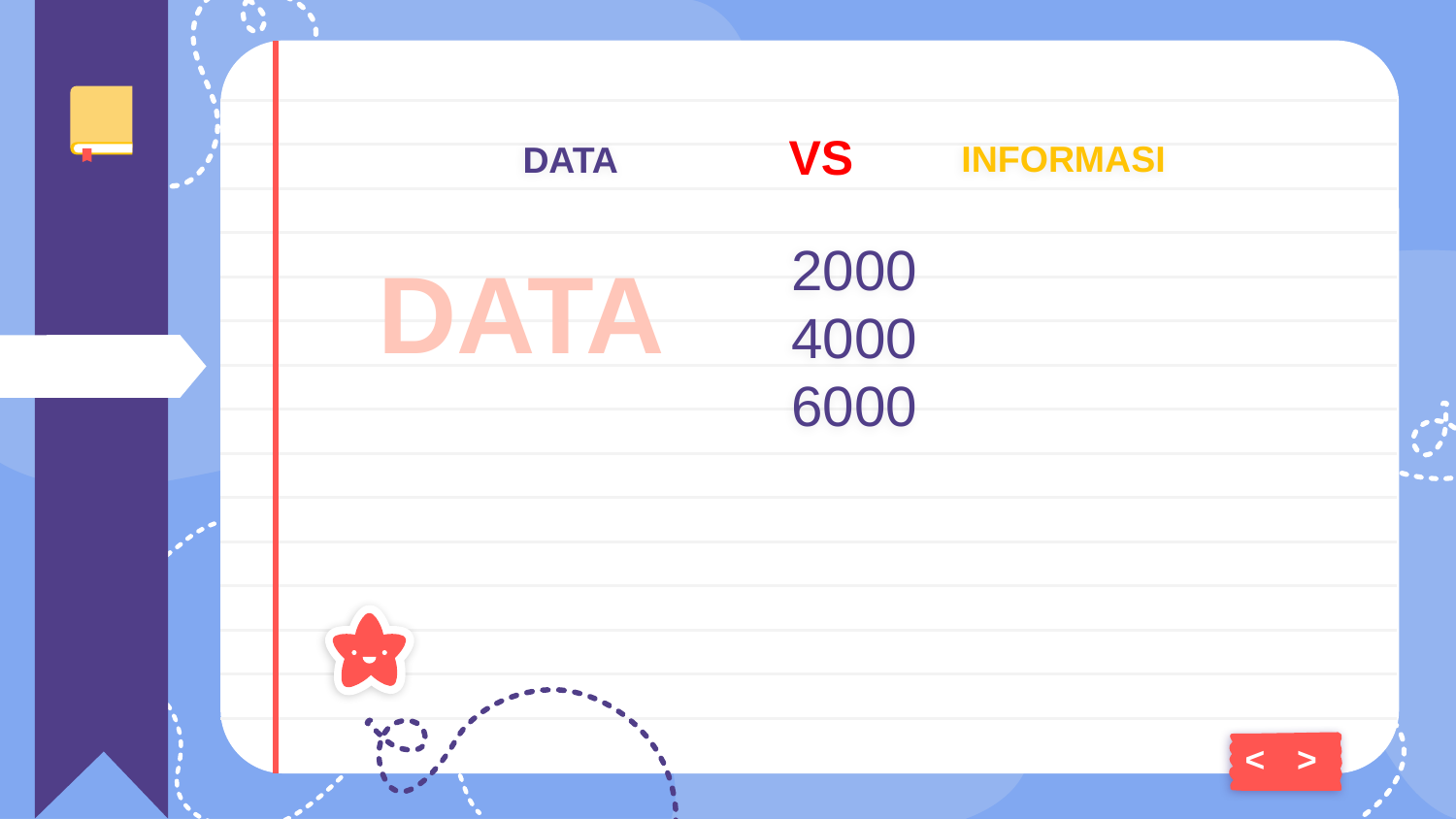

# VS
INFORMASI
DATA
2000
4000
6000

DATA

<

>